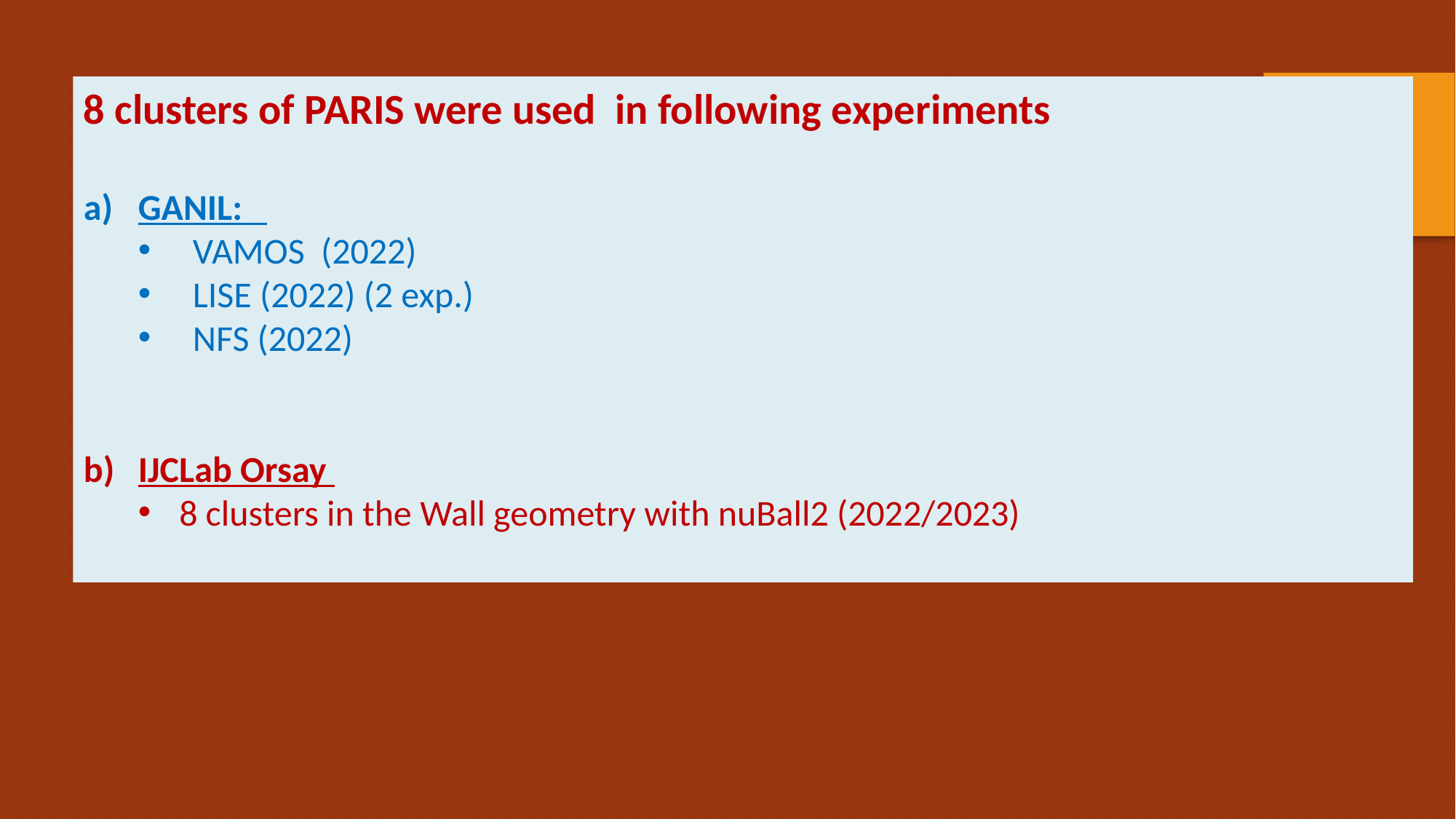

8 clusters of PARIS were used  in following experiments

GANIL:
VAMOS  (2022)
LISE (2022) (2 exp.)
NFS (2022)

IJCLab Orsay
8 clusters in the Wall geometry with nuBall2 (2022/2023)